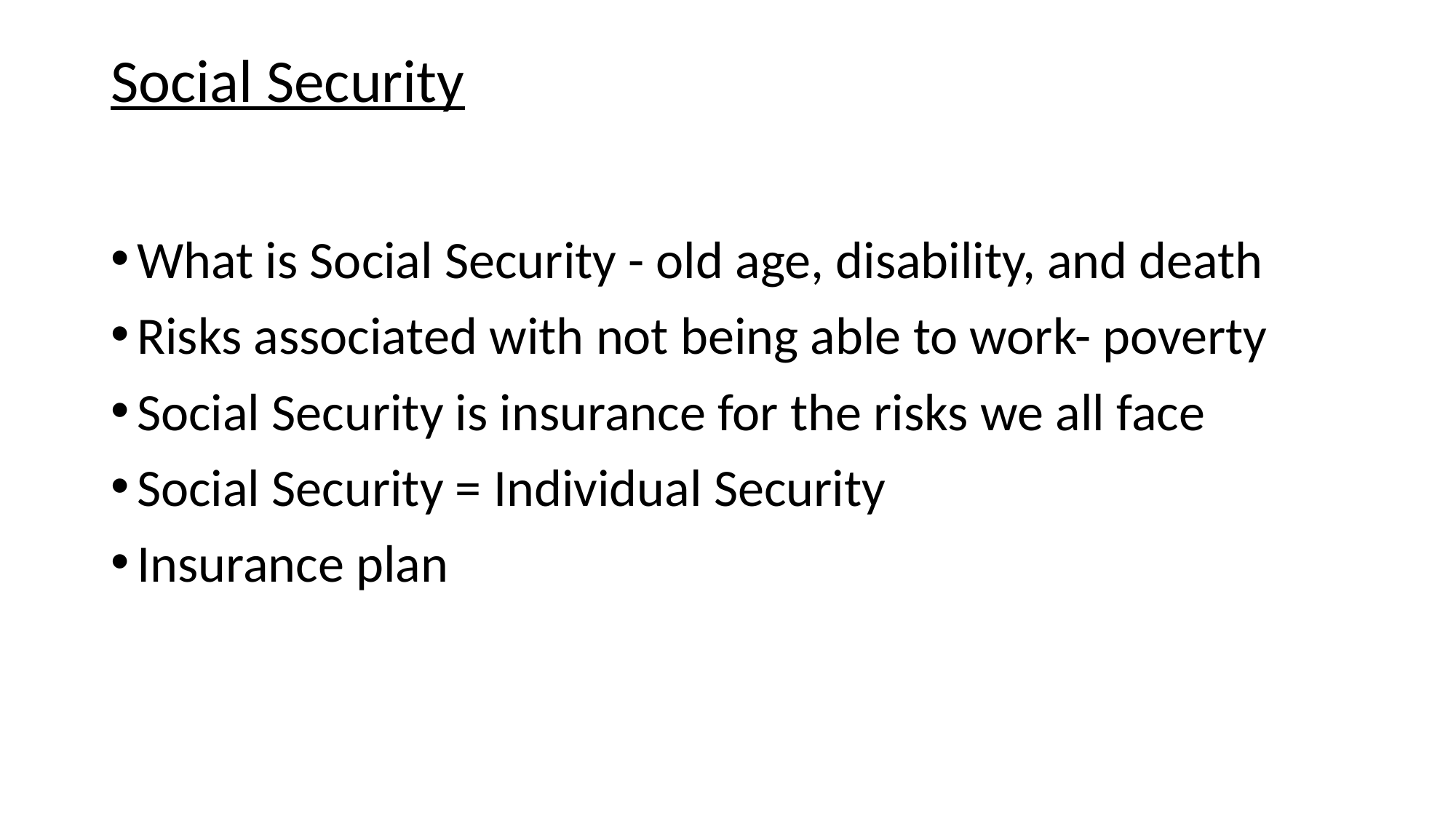

# Social Security
What is Social Security - old age, disability, and death
Risks associated with not being able to work- poverty
Social Security is insurance for the risks we all face
Social Security = Individual Security
Insurance plan